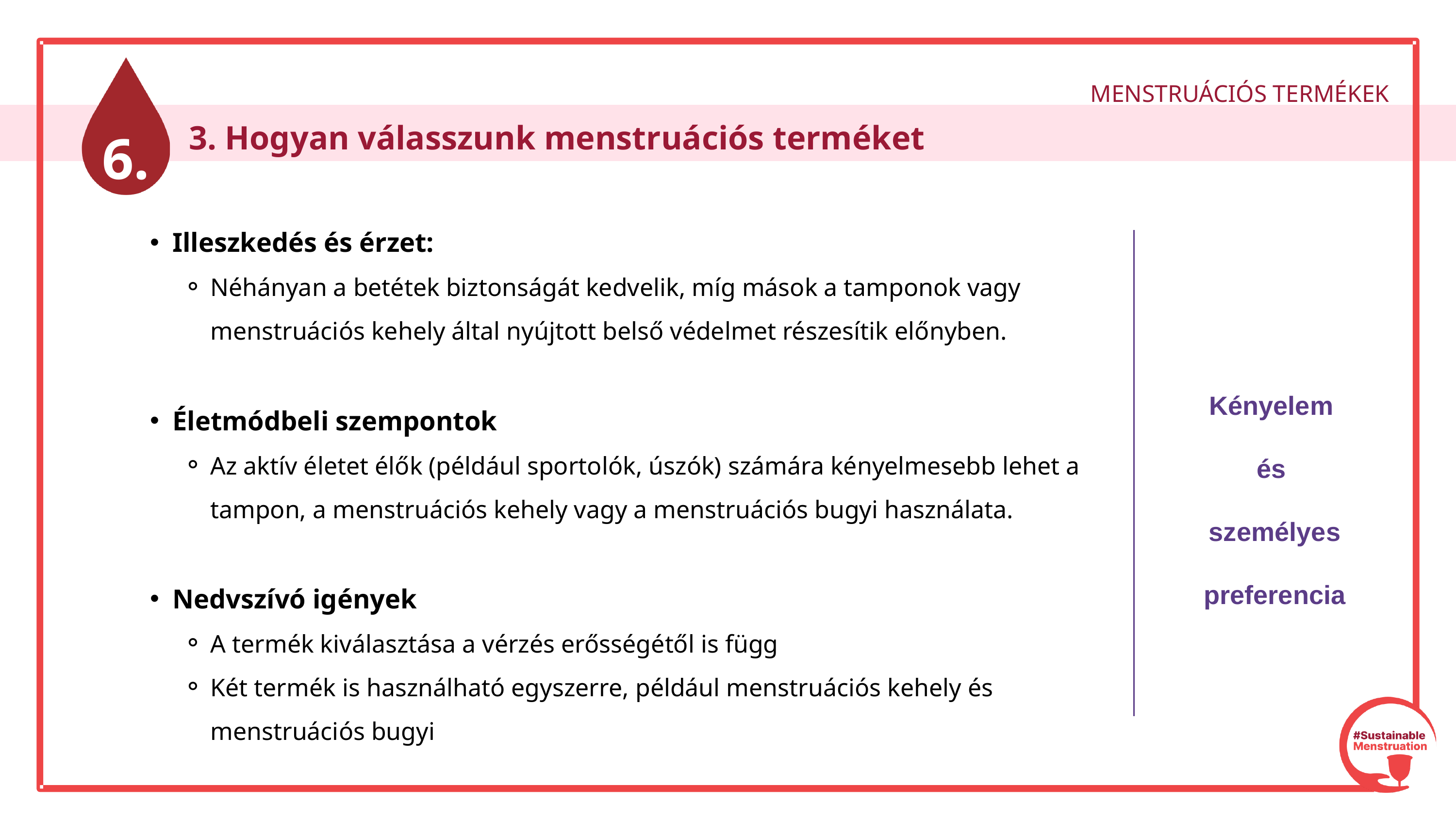

MENSTRUÁCIÓS TERMÉKEK

6.

                          3. Hogyan válasszunk menstruációs terméket
Illeszkedés és érzet:
Néhányan a betétek biztonságát kedvelik, míg mások a tamponok vagy menstruációs kehely által nyújtott belső védelmet részesítik előnyben.

Életmódbeli szempontok
Az aktív életet élők (például sportolók, úszók) számára kényelmesebb lehet a tampon, a menstruációs kehely vagy a menstruációs bugyi használata.

Nedvszívó igények
A termék kiválasztása a vérzés erősségétől is függ
Két termék is használható egyszerre, például menstruációs kehely és menstruációs bugyi
Kényelem
és
személyes preferencia